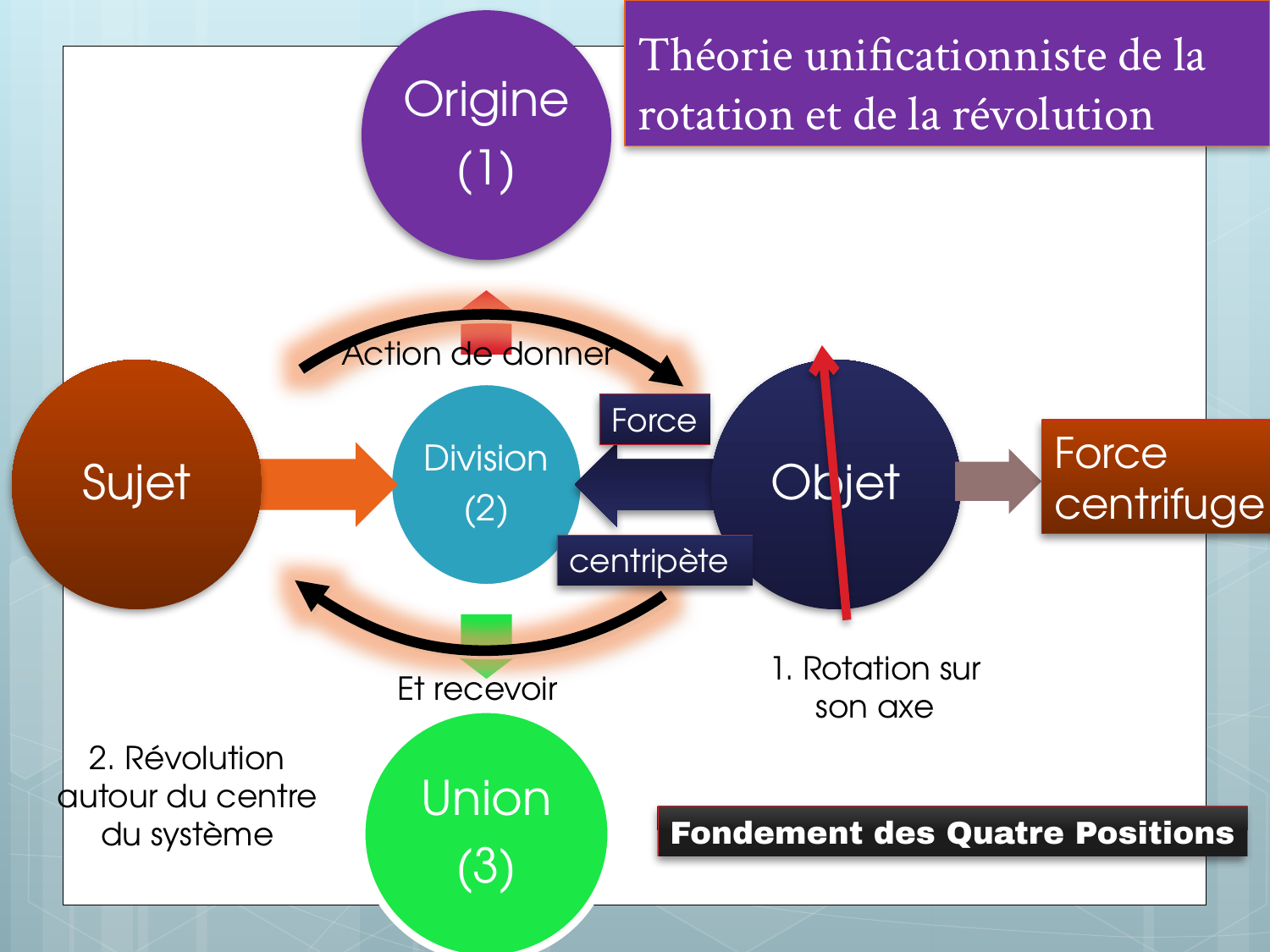

Théorie unificationniste de la rotation et de la révolution
Division
(2)

Origine
(1)

Objet

Union
(3)

Sujet

Action de donner
Force
Force centrifuge

centripète
1. Rotation sur son axe
Et recevoir
2. Révolution autour du centre du système
Fondement des Quatre Positions